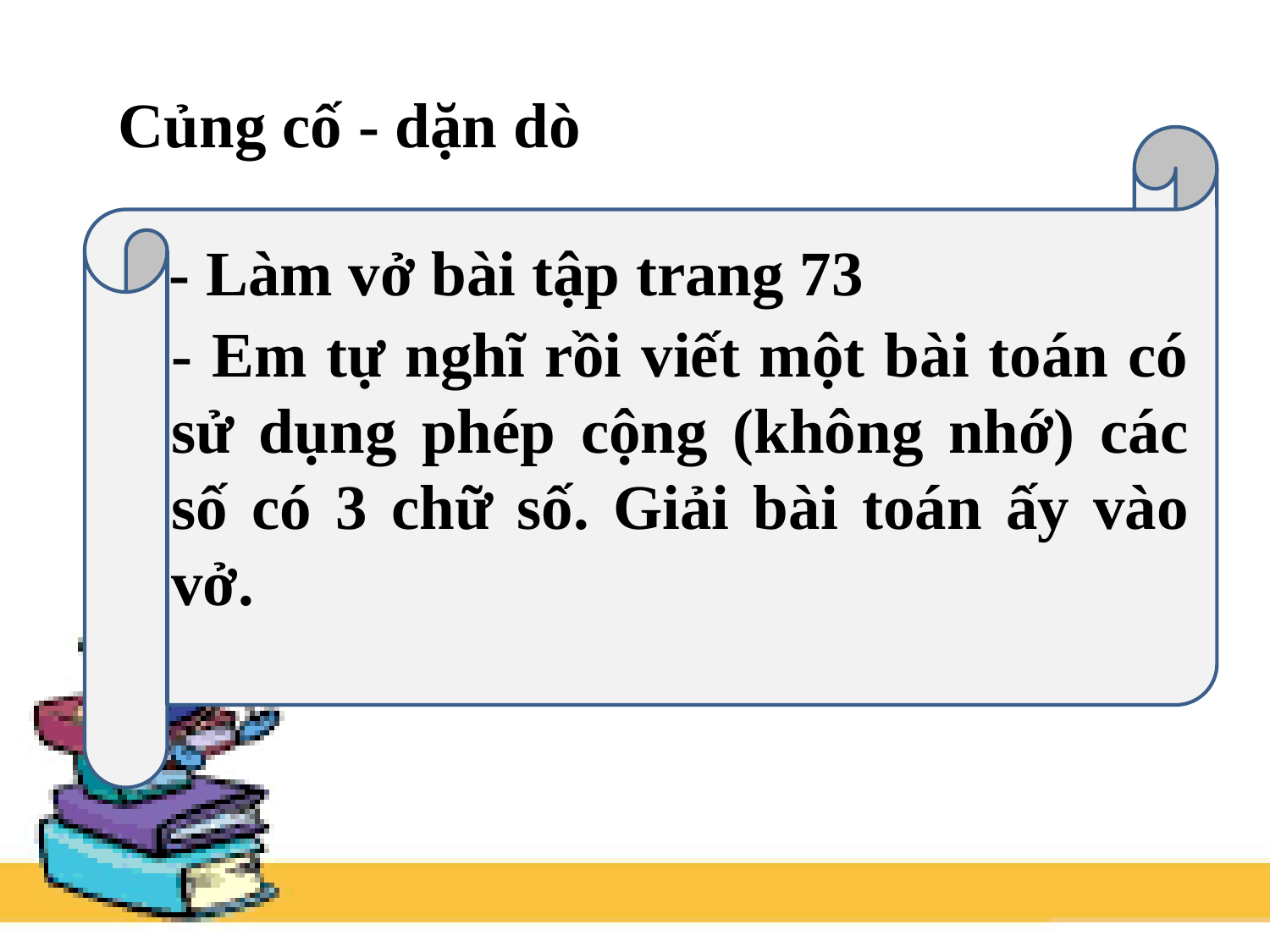

Củng cố - dặn dò

- Làm vở bài tập trang 73
- Em tự nghĩ rồi viết một bài toán có sử dụng phép cộng (không nhớ) các số có 3 chữ số. Giải bài toán ấy vào vở.